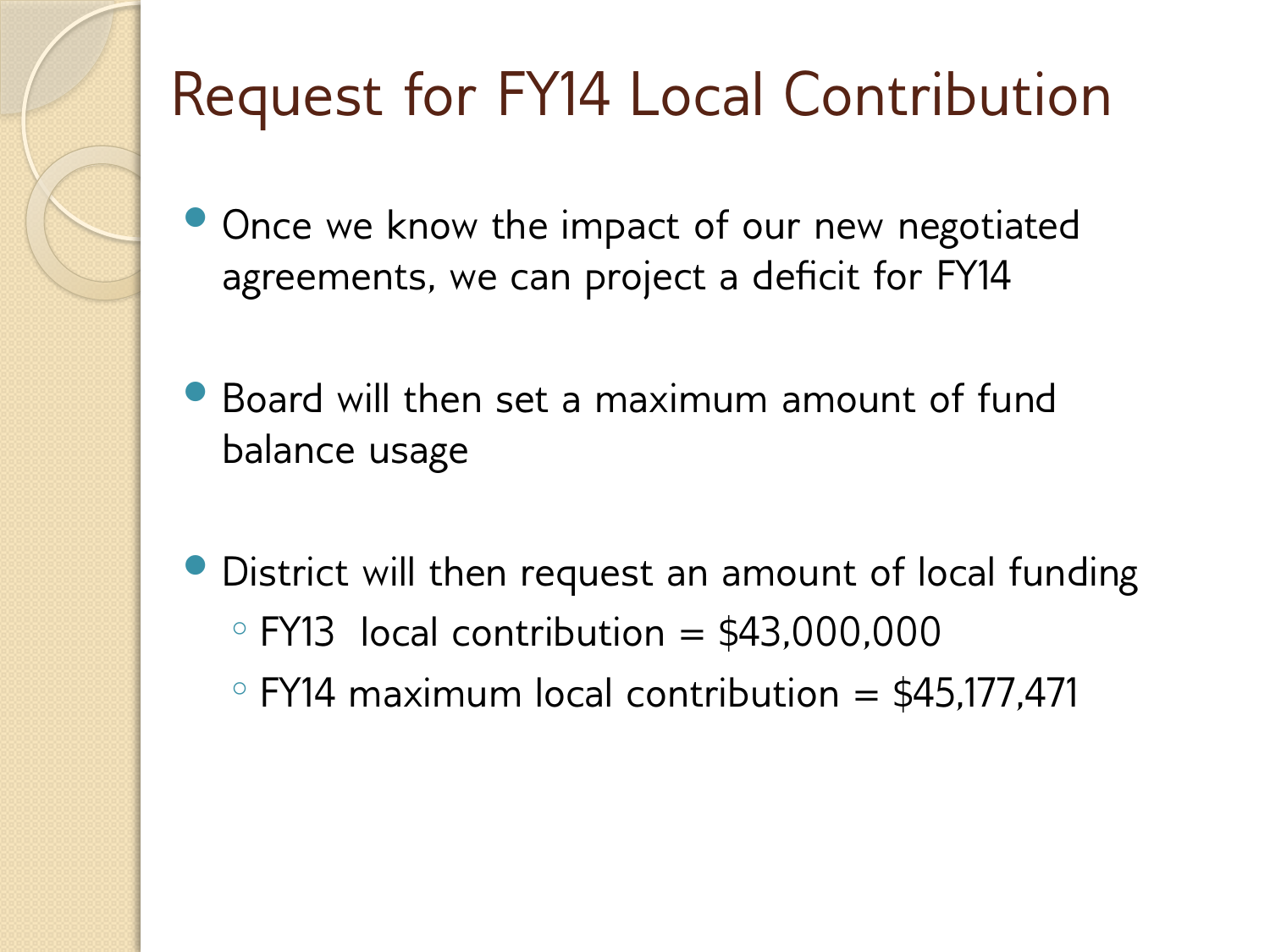

# Request for FY14 Local Contribution
Once we know the impact of our new negotiated agreements, we can project a deficit for FY14

Board will then set a maximum amount of fund balance usage

District will then request an amount of local funding
FY13  local contribution = $43,000,000
FY14 maximum local contribution = $45,177,471